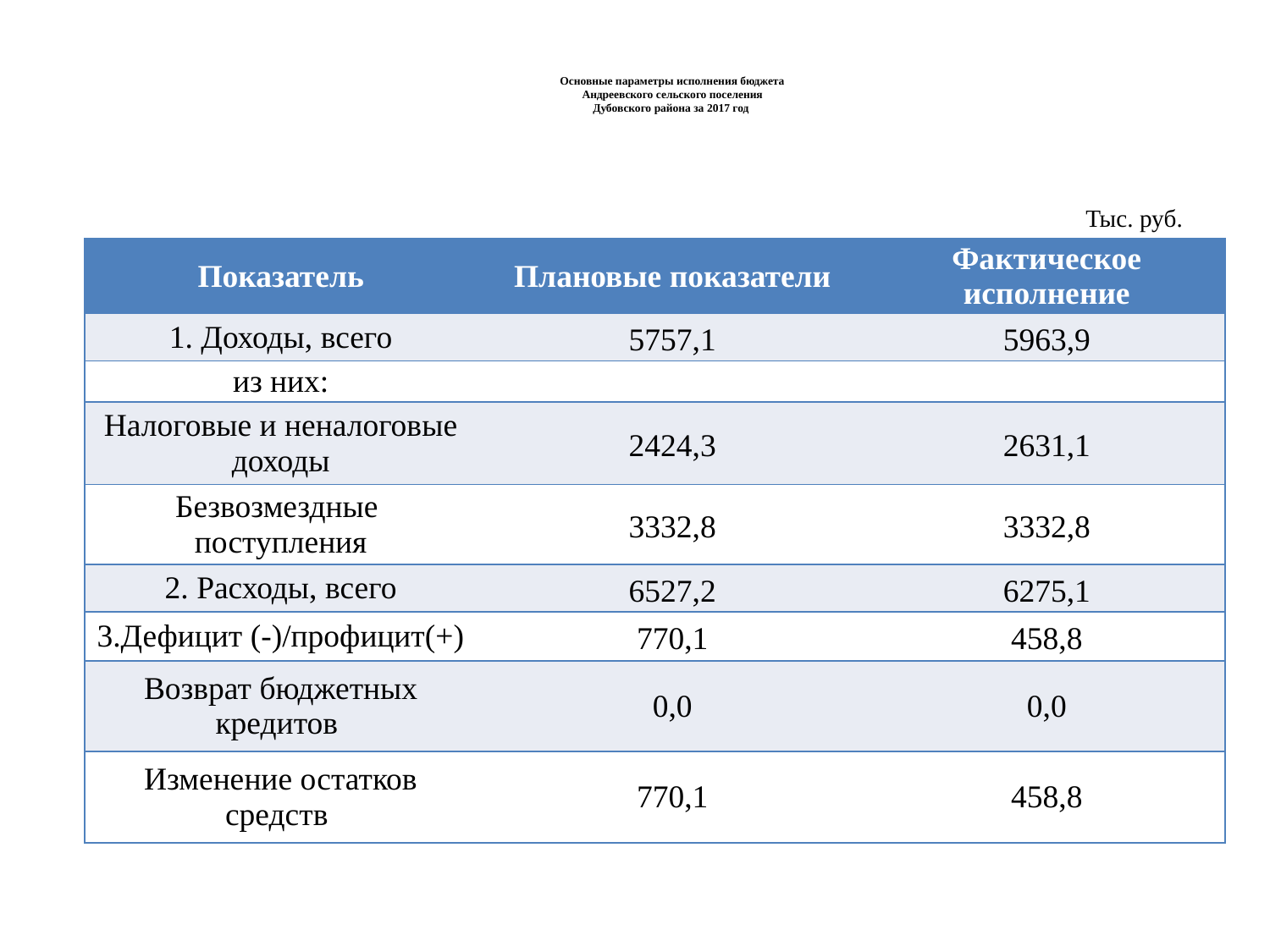

# Основные параметры исполнения бюджета Андреевского сельского поселения Дубовского района за 2017 год
Тыс. руб.
| Показатель | Плановые показатели | Фактическое исполнение |
| --- | --- | --- |
| 1. Доходы, всего | 5757,1 | 5963,9 |
| из них: |  |  |
| Налоговые и неналоговые доходы | 2424,3 | 2631,1 |
| Безвозмездные поступления | 3332,8 | 3332,8 |
| 2. Расходы, всего | 6527,2 | 6275,1 |
| 3.Дефицит (-)/профицит(+) | 770,1 | 458,8 |
| Возврат бюджетных кредитов | 0,0 | 0,0 |
| Изменение остатков средств | 770,1 | 458,8 |